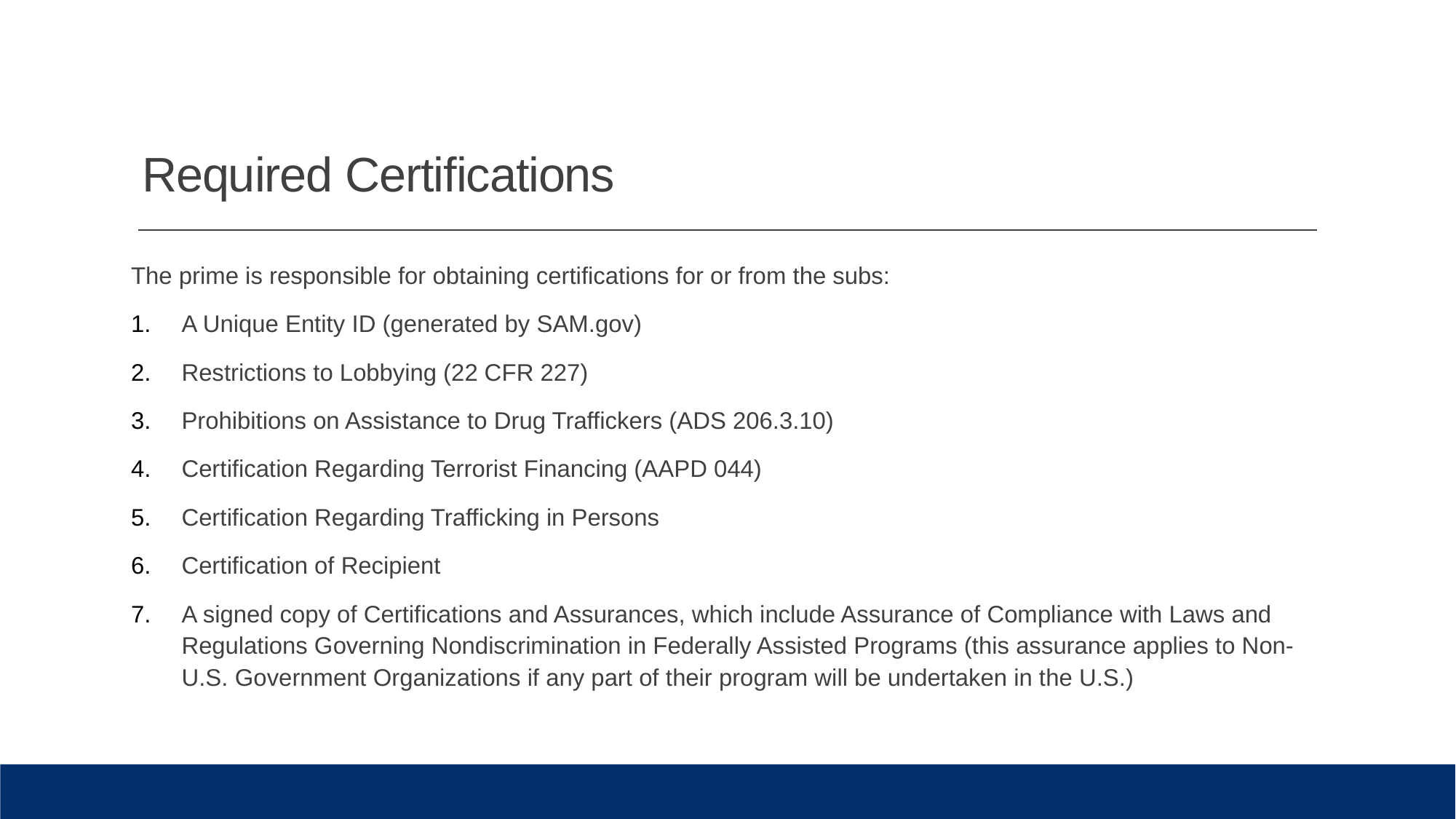

# Required Certifications
The prime is responsible for obtaining certifications for or from the subs:
A Unique Entity ID (generated by SAM.gov)
Restrictions to Lobbying (22 CFR 227)
Prohibitions on Assistance to Drug Traffickers (ADS 206.3.10)
Certification Regarding Terrorist Financing (AAPD 044)
Certification Regarding Trafficking in Persons
Certification of Recipient
A signed copy of Certifications and Assurances, which include Assurance of Compliance with Laws and Regulations Governing Nondiscrimination in Federally Assisted Programs (this assurance applies to Non-U.S. Government Organizations if any part of their program will be undertaken in the U.S.)